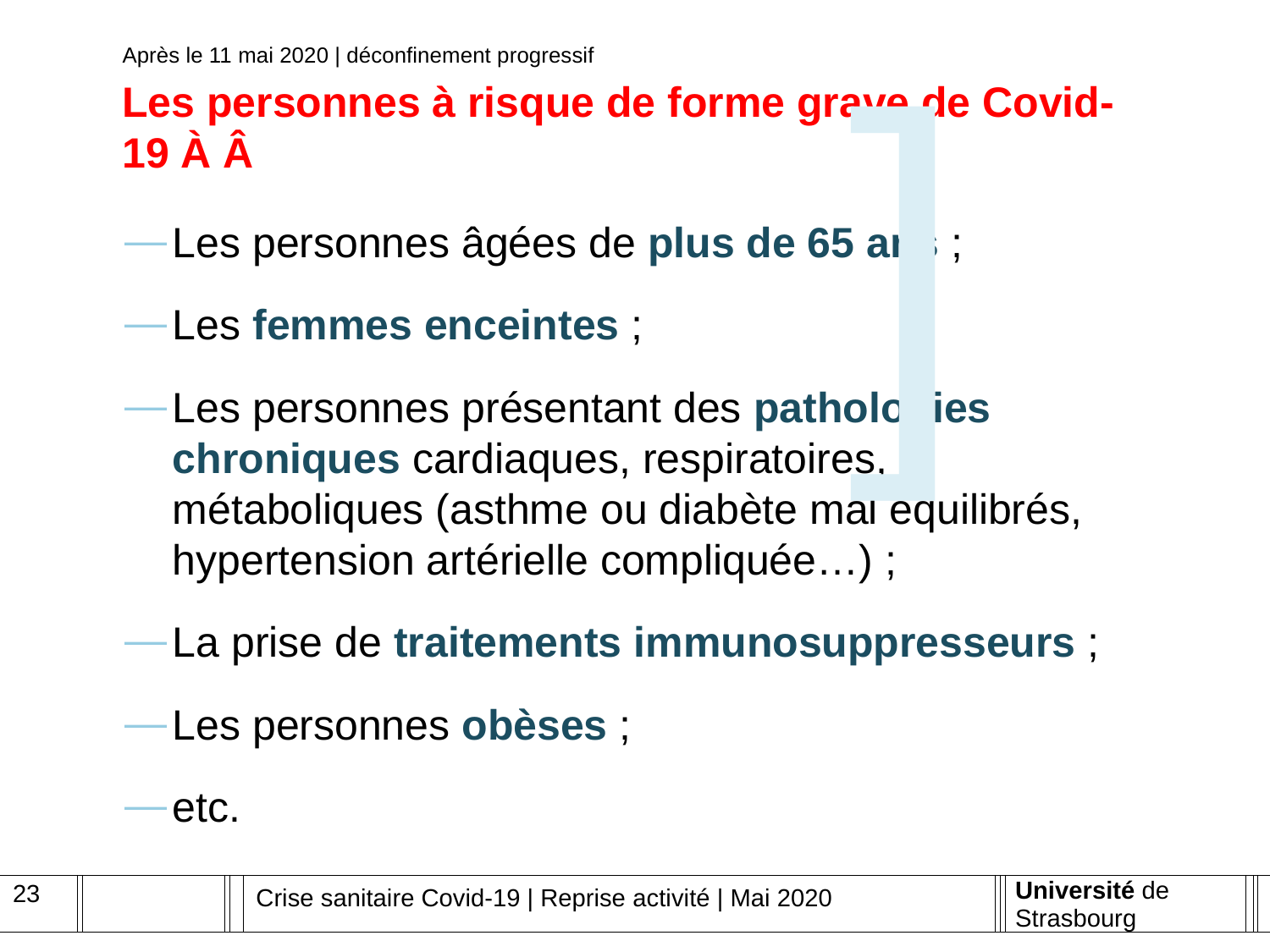

]
Après le 11 mai 2020 | déconfinement progressif

Les personnes à risque de forme grave de Covid-19 À Â
Les personnes âgées de plus de 65 ans ;
Les femmes enceintes ;
Les personnes présentant des pathologies chroniques cardiaques, respiratoires, métaboliques (asthme ou diabète mal équilibrés, hypertension artérielle compliquée…) ;
La prise de traitements immunosuppresseurs ;
Les personnes obèses ;
etc.
23
Crise sanitaire Covid-19 | Reprise activité | Mai 2020